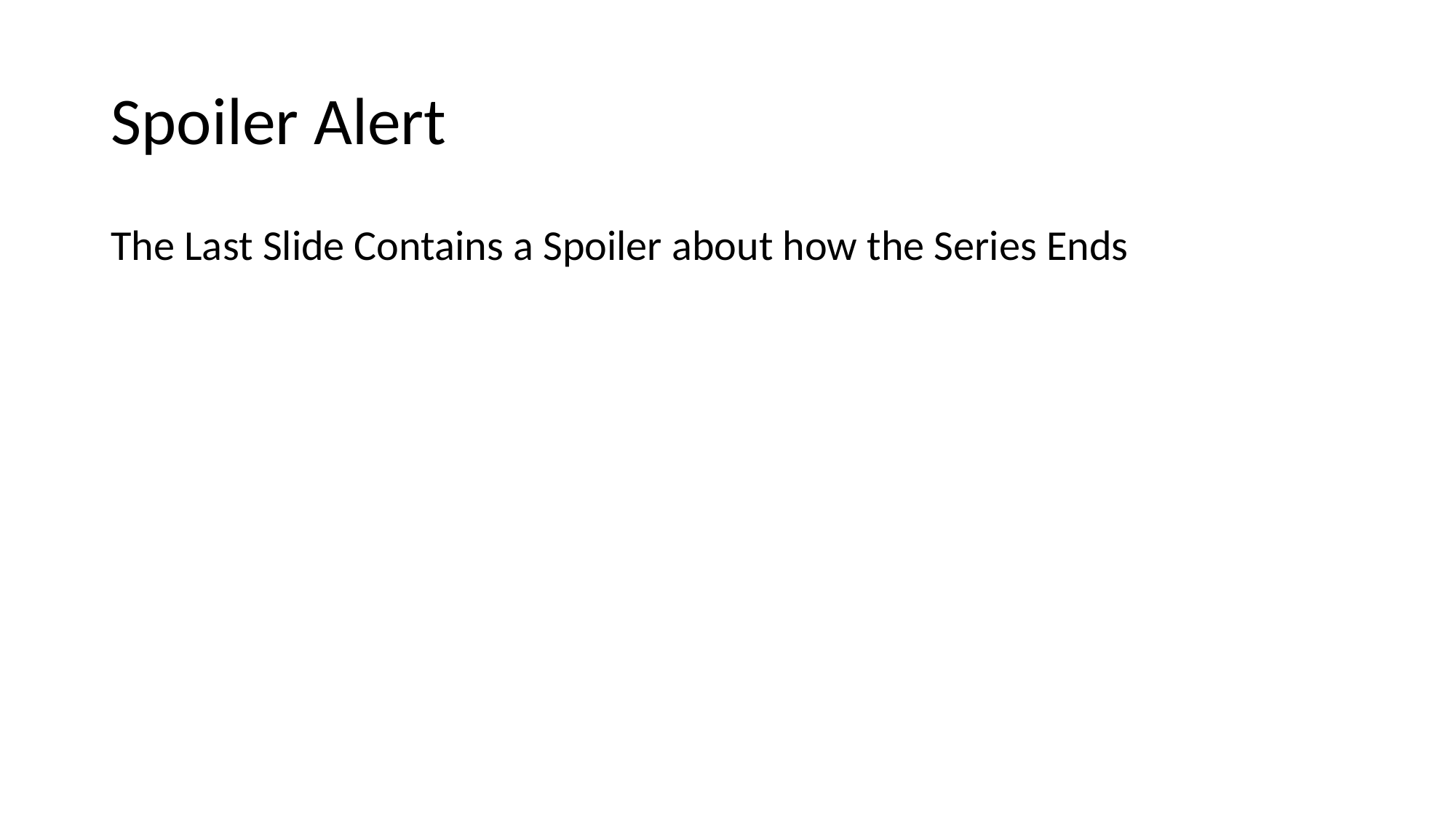

# Spoiler Alert
The Last Slide Contains a Spoiler about how the Series Ends